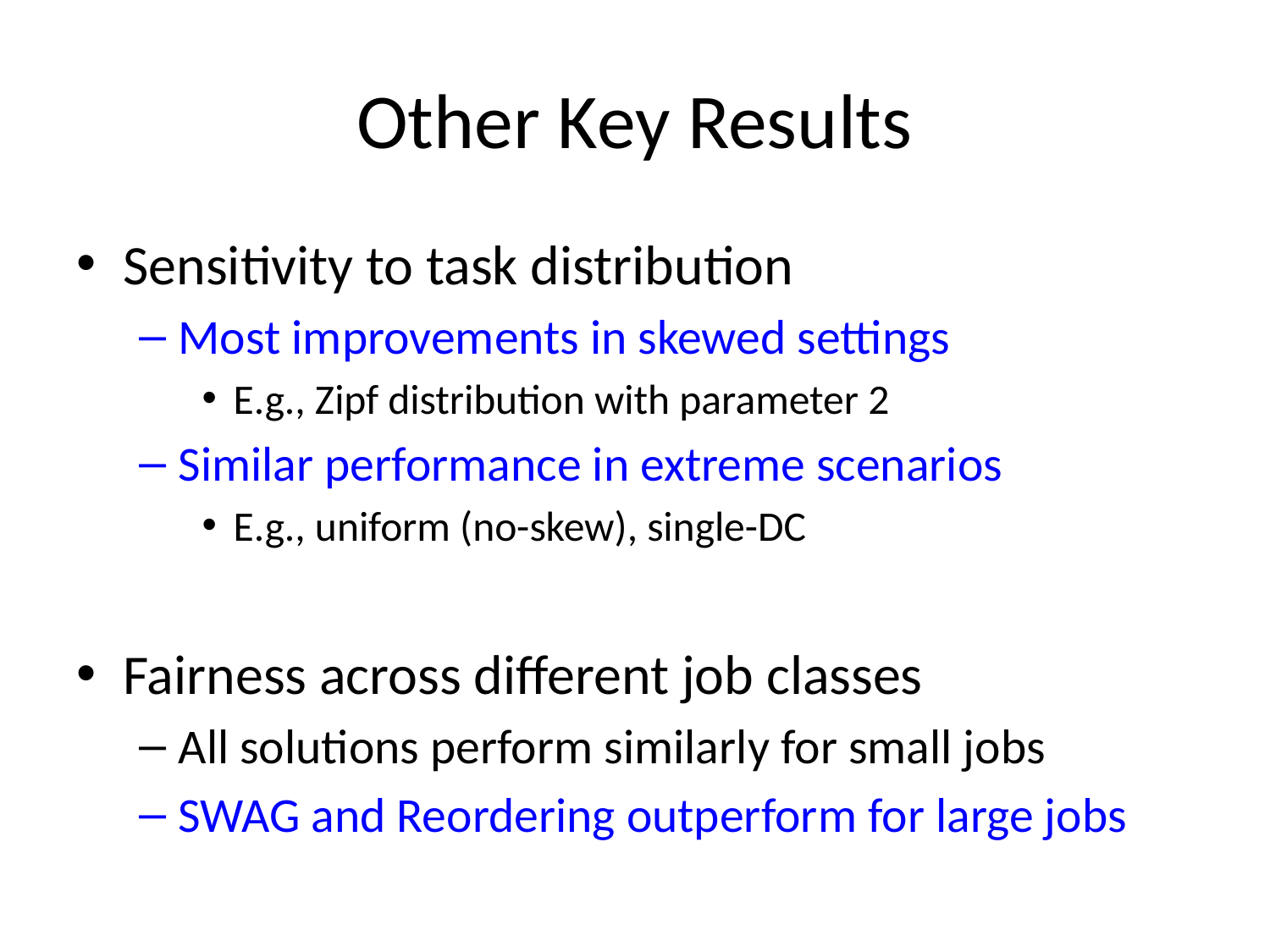

# Other Key Results
Sensitivity to task distribution
Most improvements in skewed settings
E.g., Zipf distribution with parameter 2
Similar performance in extreme scenarios
E.g., uniform (no-skew), single-DC

Fairness across different job classes
All solutions perform similarly for small jobs
SWAG and Reordering outperform for large jobs